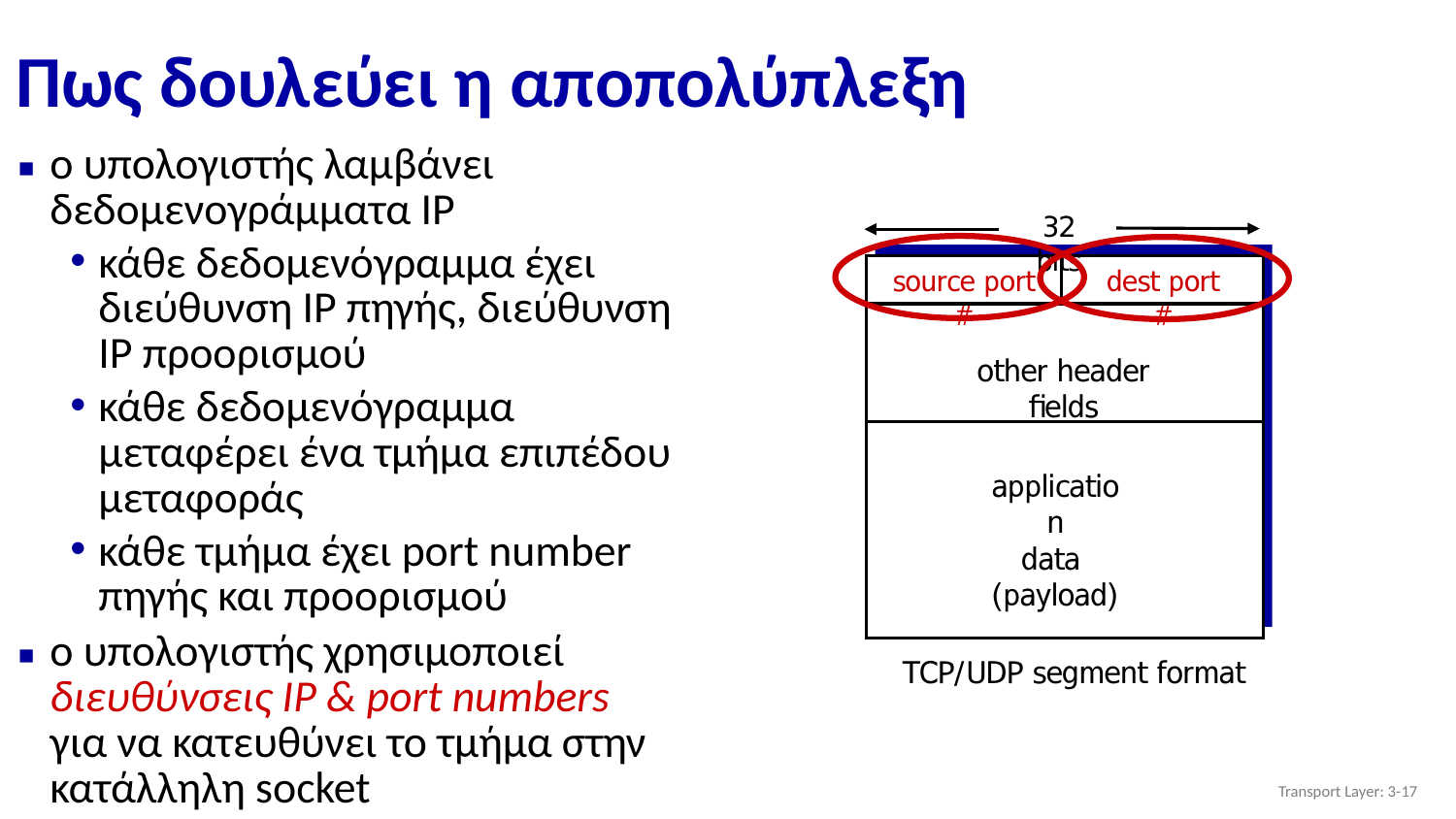

# Πως δουλεύει η αποπολύπλεξη
ο υπολογιστής λαμβάνει δεδομενογράμματα IP
κάθε δεδομενόγραμμα έχει διεύθυνση IP πηγής, διεύθυνση IP προορισμού
κάθε δεδομενόγραμμα μεταφέρει ένα τμήμα επιπέδου μεταφοράς
κάθε τμήμα έχει port number πηγής και προορισμού
ο υπολογιστής χρησιμοποιεί διευθύνσεις ΙP & port numbers για να κατευθύνει το τμήμα στην κατάλληλη socket
32 bits

source port #
dest port #
other header fields
application
data
(payload)
TCP/UDP segment format

Transport Layer: 3-17